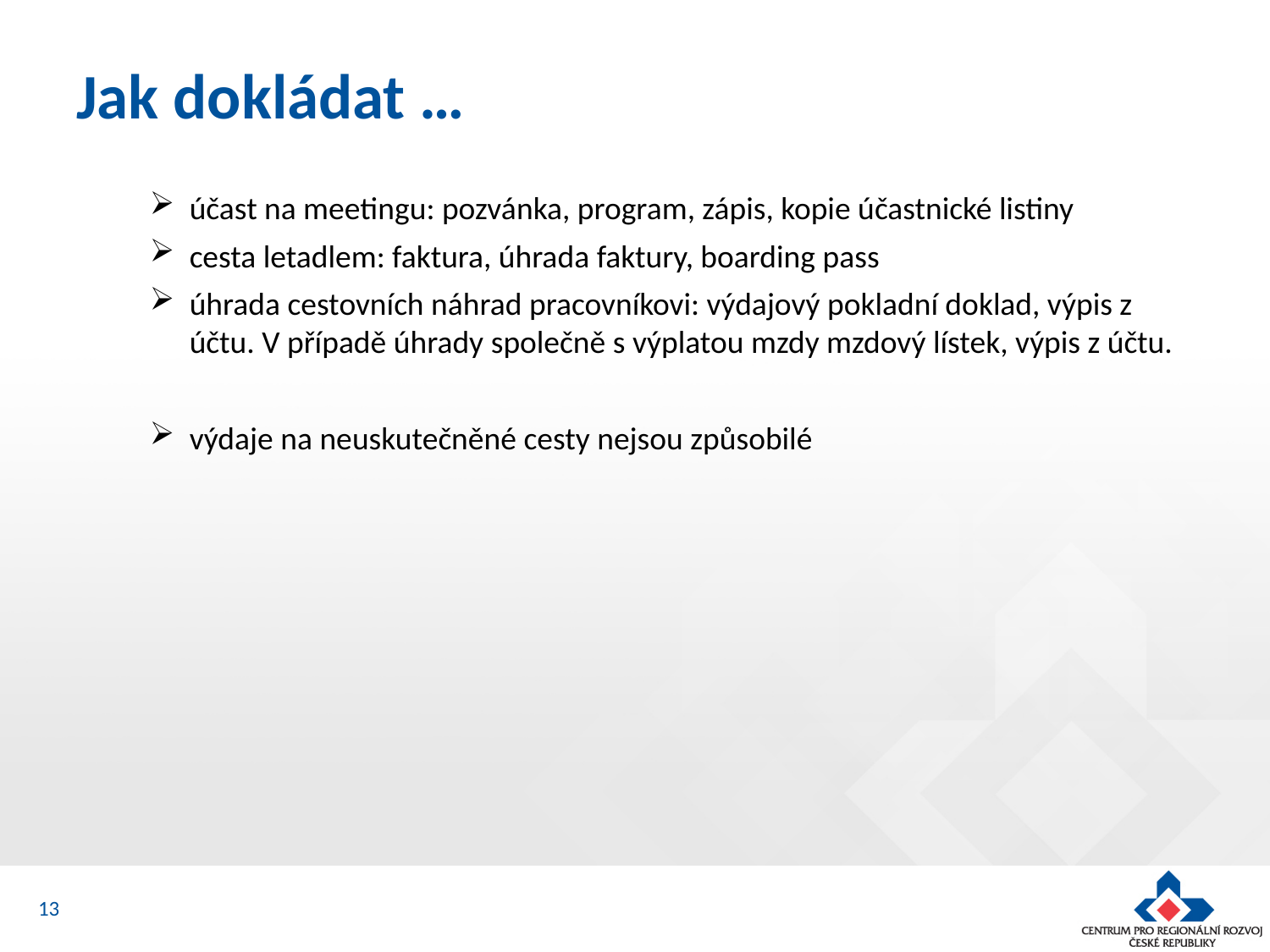

# Jak dokládat …
účast na meetingu: pozvánka, program, zápis, kopie účastnické listiny
cesta letadlem: faktura, úhrada faktury, boarding pass
úhrada cestovních náhrad pracovníkovi: výdajový pokladní doklad, výpis z účtu. V případě úhrady společně s výplatou mzdy mzdový lístek, výpis z účtu.

výdaje na neuskutečněné cesty nejsou způsobilé
13